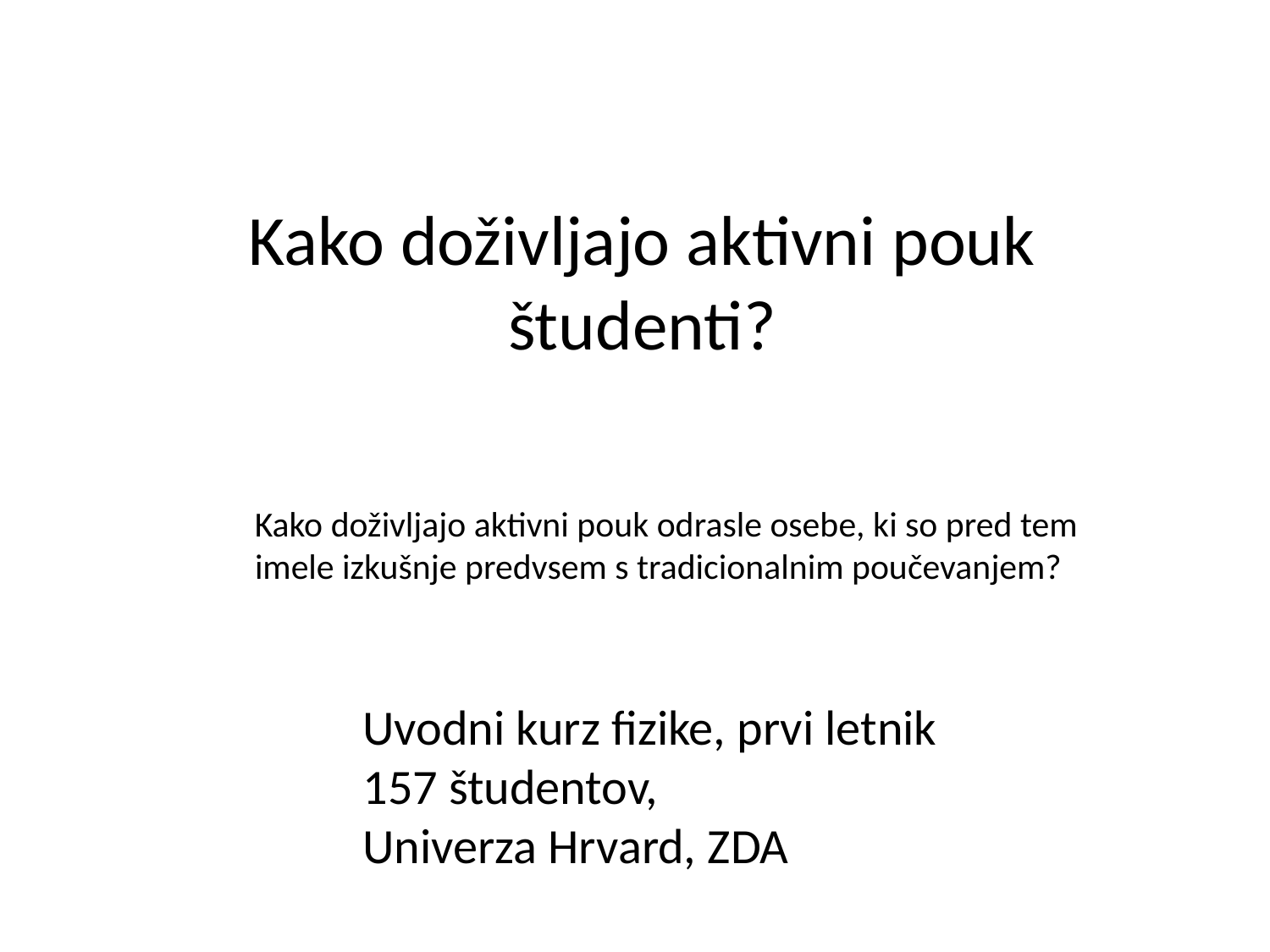

Kako doživljajo aktivni pouk študenti?
Kako doživljajo aktivni pouk odrasle osebe, ki so pred tem imele izkušnje predvsem s tradicionalnim poučevanjem?
Uvodni kurz fizike, prvi letnik
157 študentov,
Univerza Hrvard, ZDA